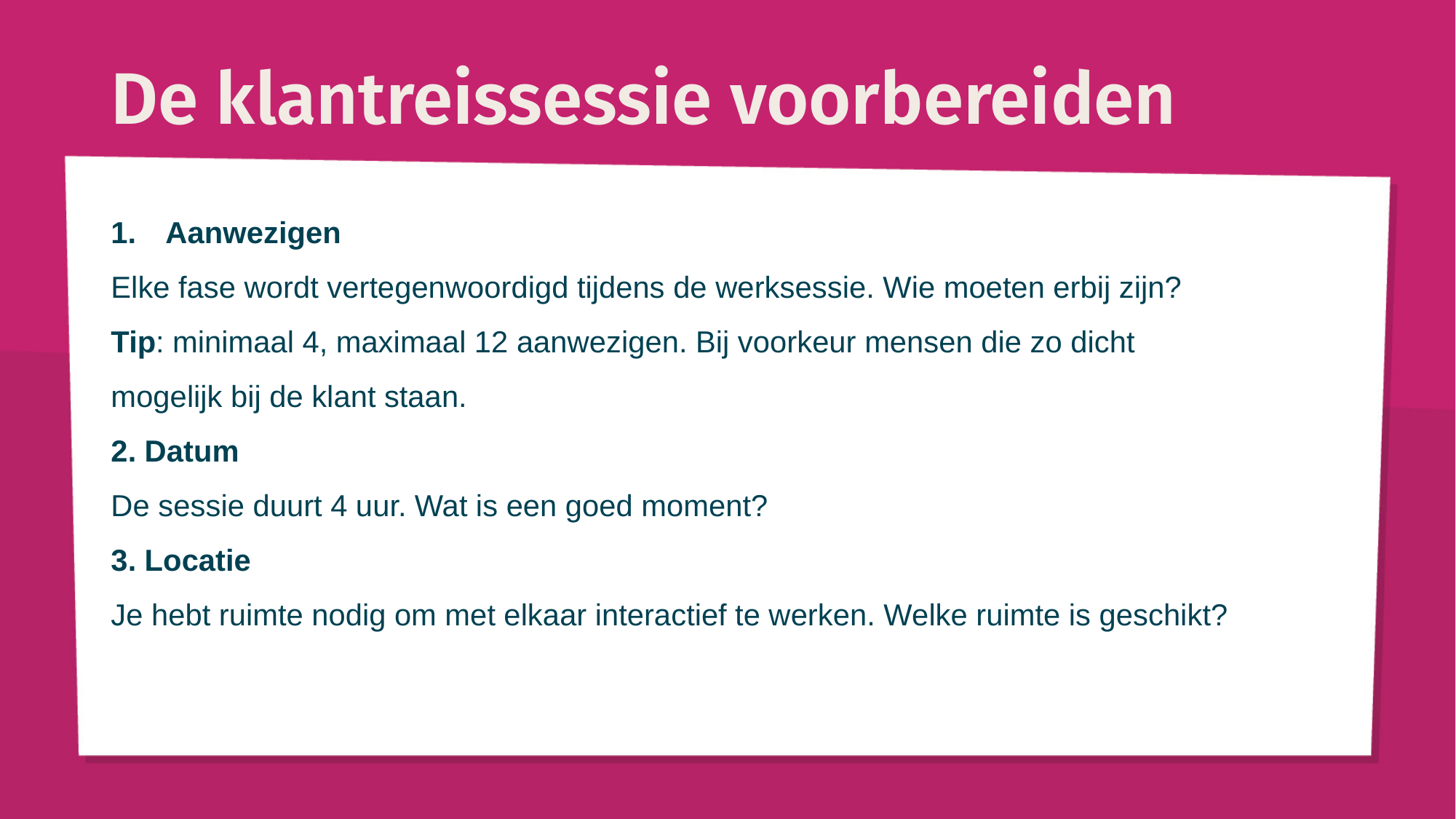

# De klantreissessie voorbereiden
Aanwezigen
Elke fase wordt vertegenwoordigd tijdens de werksessie. Wie moeten erbij zijn?
Tip: minimaal 4, maximaal 12 aanwezigen. Bij voorkeur mensen die zo dicht mogelijk bij de klant staan.
2. Datum
De sessie duurt 4 uur. Wat is een goed moment?
3. Locatie
Je hebt ruimte nodig om met elkaar interactief te werken. Welke ruimte is geschikt?